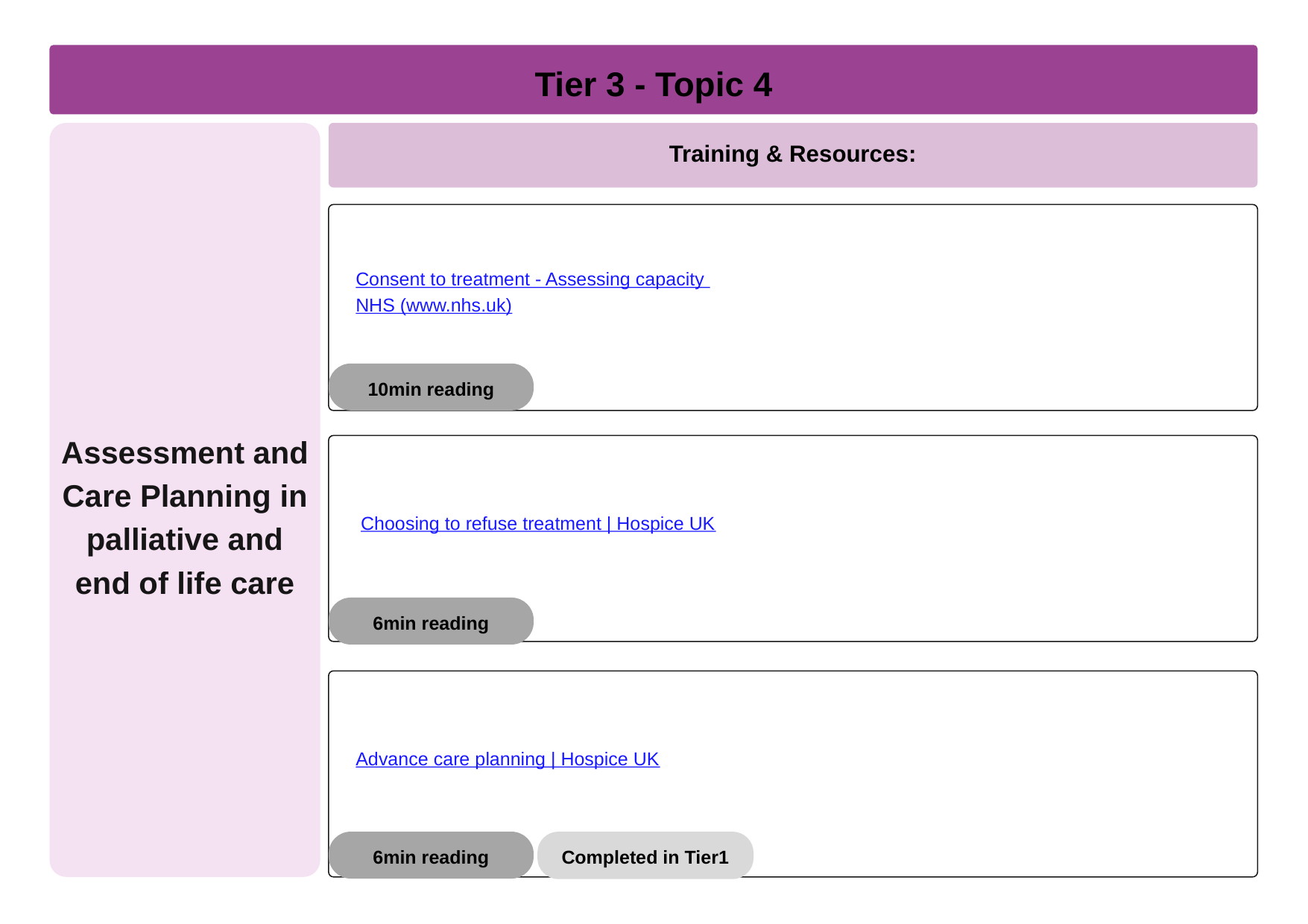

Tier 3 - Topic 4

Assessment and Care Planning in palliative and end of life care

Training & Resources:

    Consent to treatment - Assessing capacity
    NHS (www.nhs.uk)

10min reading

     Choosing to refuse treatment | Hospice UK

6min reading

    Advance care planning | Hospice UK

6min reading

Completed in Tier1